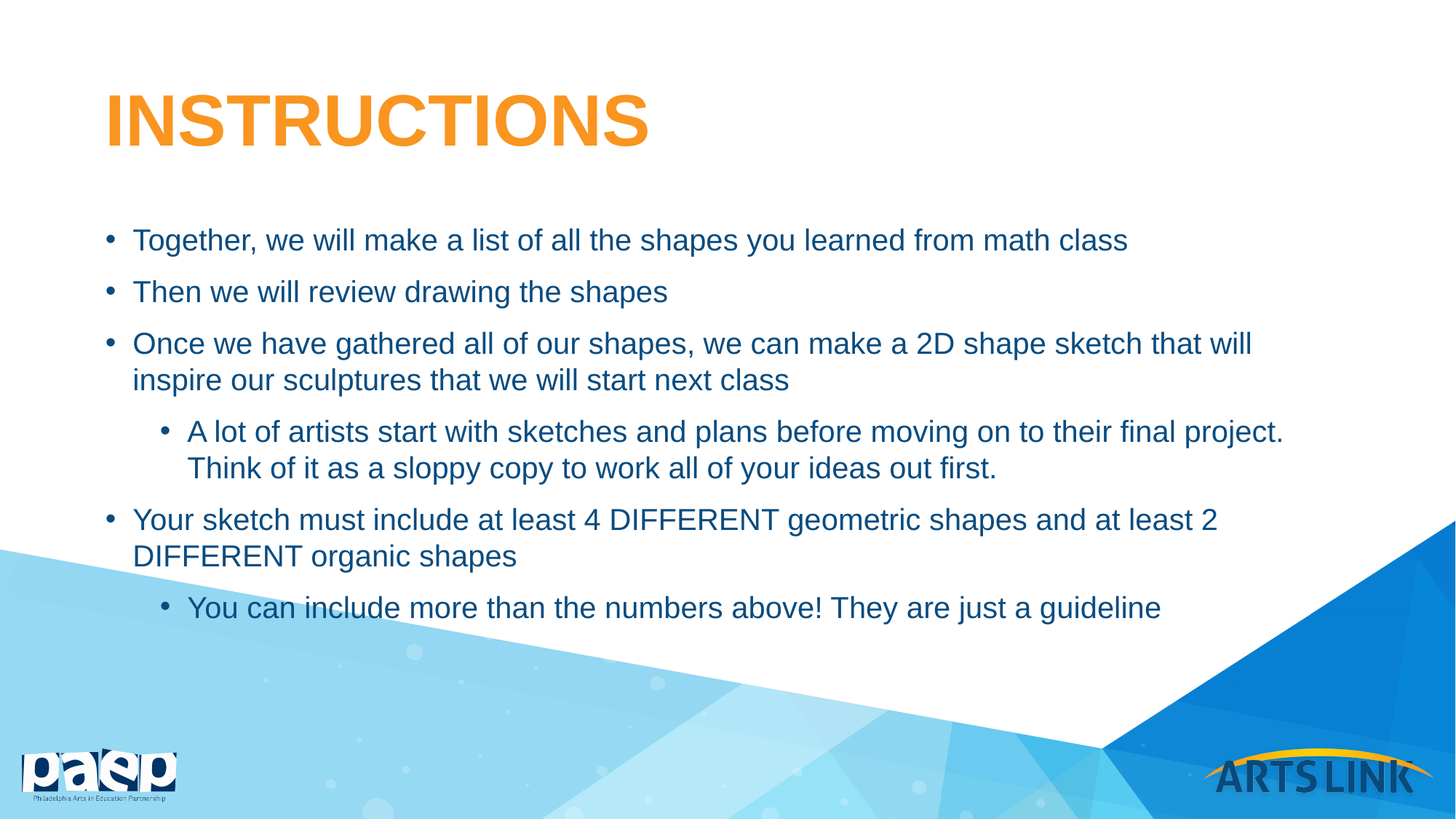

# instructions
Together, we will make a list of all the shapes you learned from math class
Then we will review drawing the shapes
Once we have gathered all of our shapes, we can make a 2D shape sketch that will inspire our sculptures that we will start next class
A lot of artists start with sketches and plans before moving on to their final project. Think of it as a sloppy copy to work all of your ideas out first.
Your sketch must include at least 4 DIFFERENT geometric shapes and at least 2 DIFFERENT organic shapes
You can include more than the numbers above! They are just a guideline